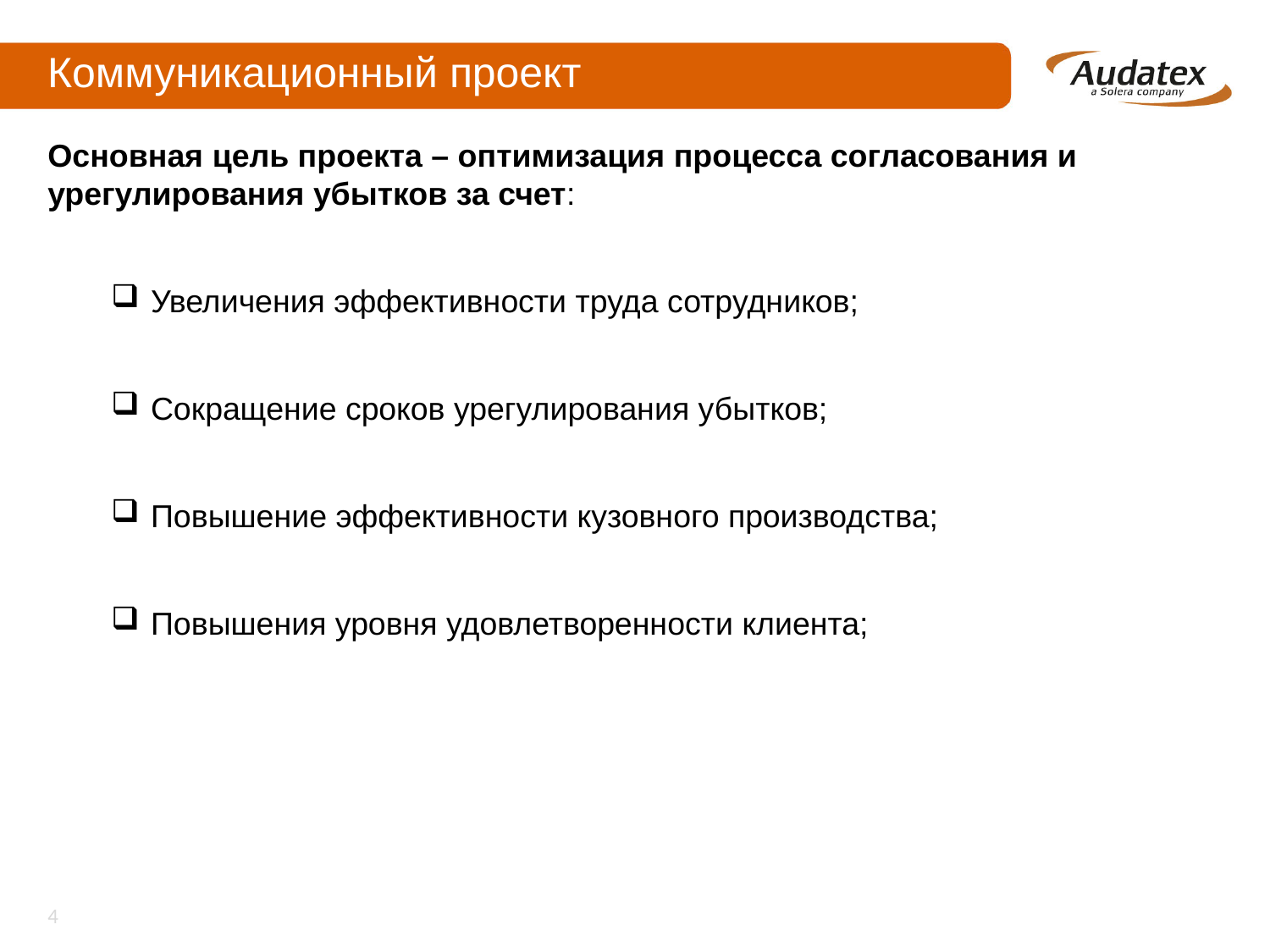

# Коммуникационный проект
Основная цель проекта – оптимизация процесса согласования и урегулирования убытков за счет:

Увеличения эффективности труда сотрудников;

Сокращение сроков урегулирования убытков;

Повышение эффективности кузовного производства;

Повышения уровня удовлетворенности клиента;

4